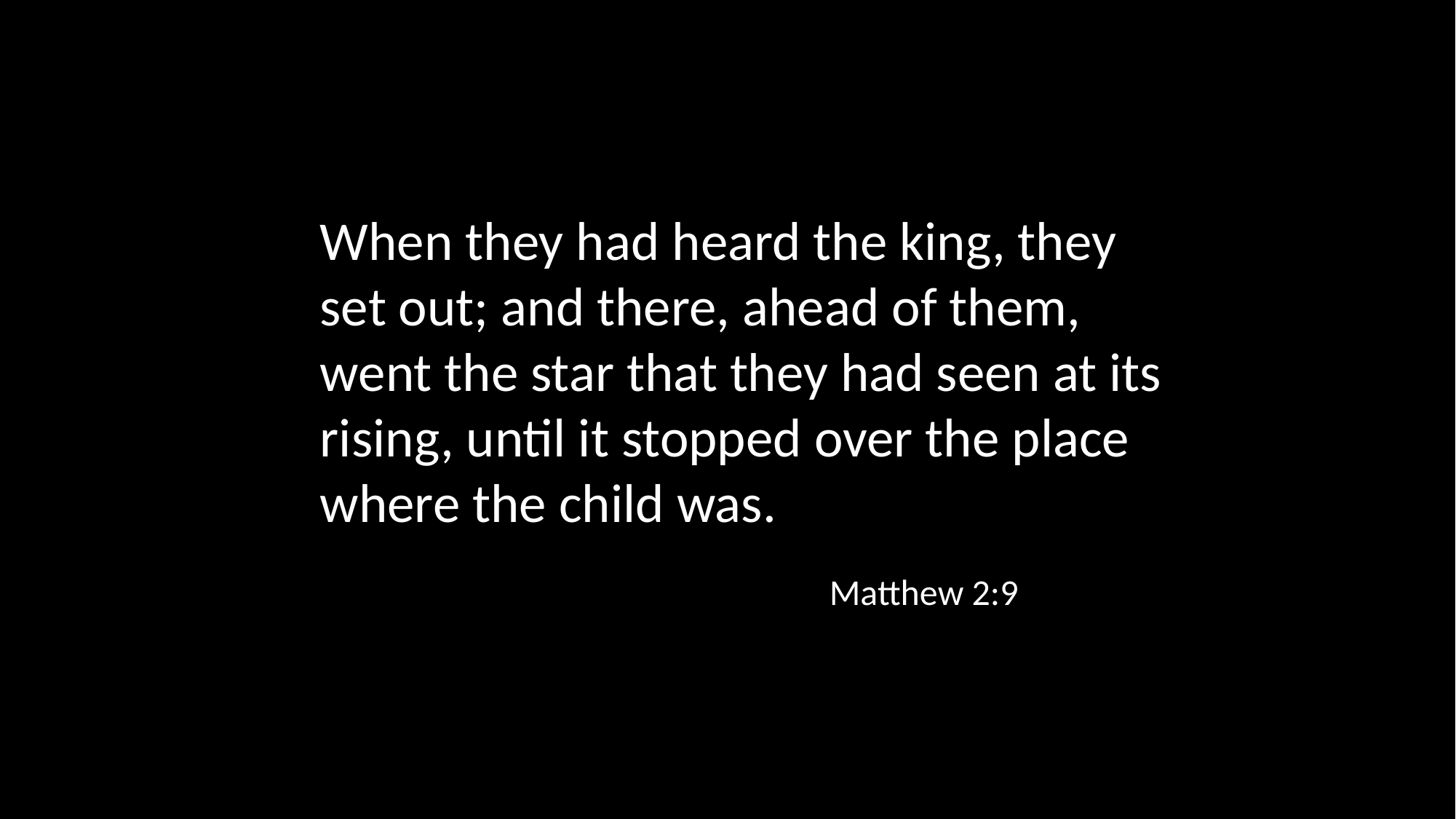

When they had heard the king, they set out; and there, ahead of them, went the star that they had seen at its rising, until it stopped over the place where the child was.
Matthew 2:9